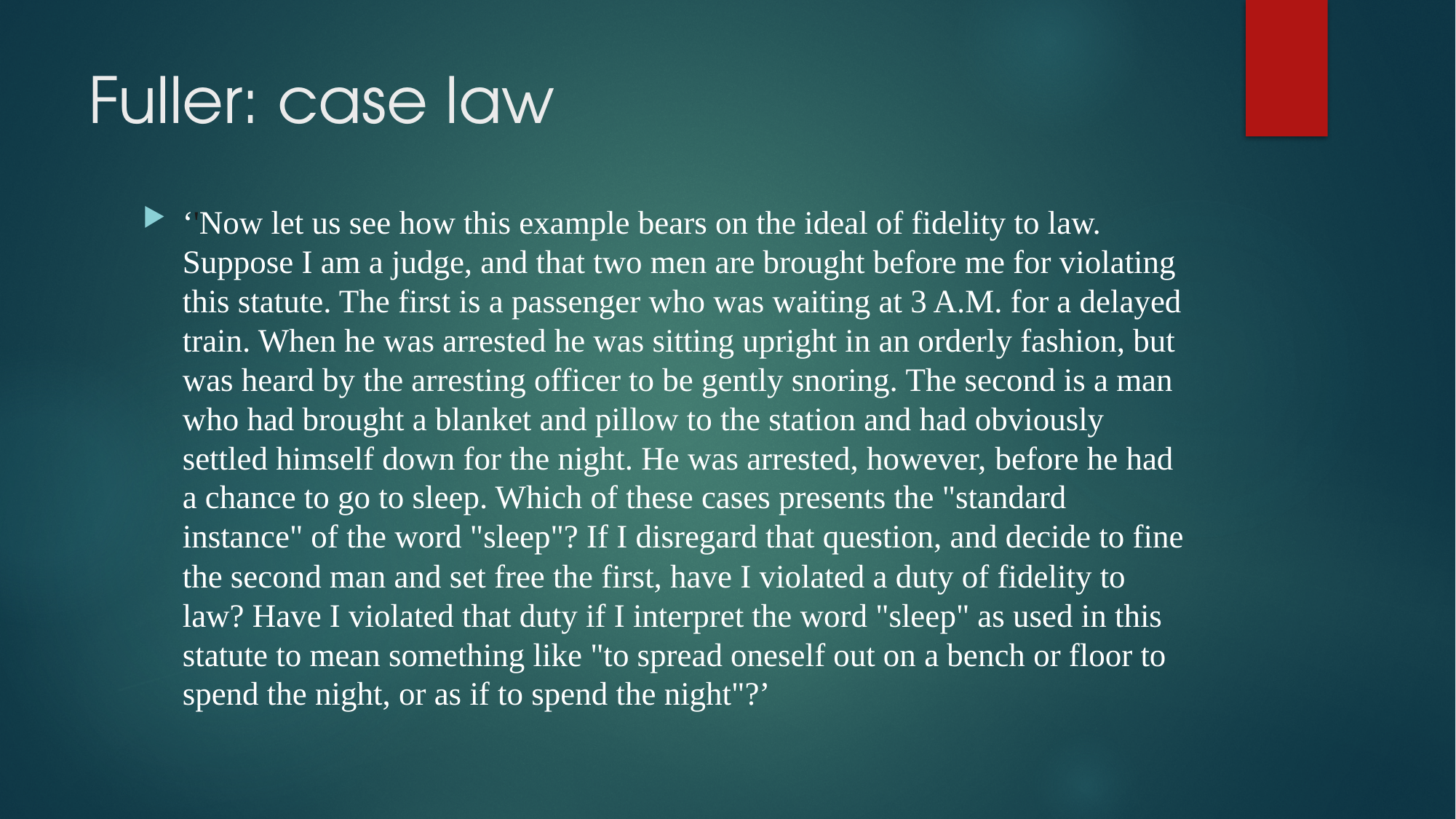

# Fuller: case law
‘'Now let us see how this example bears on the ideal of fidelity to law. Suppose I am a judge, and that two men are brought before me for violating this statute. The first is a passenger who was waiting at 3 A.M. for a delayed train. When he was arrested he was sitting upright in an orderly fashion, but was heard by the arresting officer to be gently snoring. The second is a man who had brought a blanket and pillow to the station and had obviously settled himself down for the night. He was arrested, however, before he had a chance to go to sleep. Which of these cases presents the "standard instance" of the word "sleep"? If I disregard that question, and decide to fine the second man and set free the first, have I violated a duty of fidelity to law? Have I violated that duty if I interpret the word "sleep" as used in this statute to mean something like "to spread oneself out on a bench or floor to spend the night, or as if to spend the night"?’